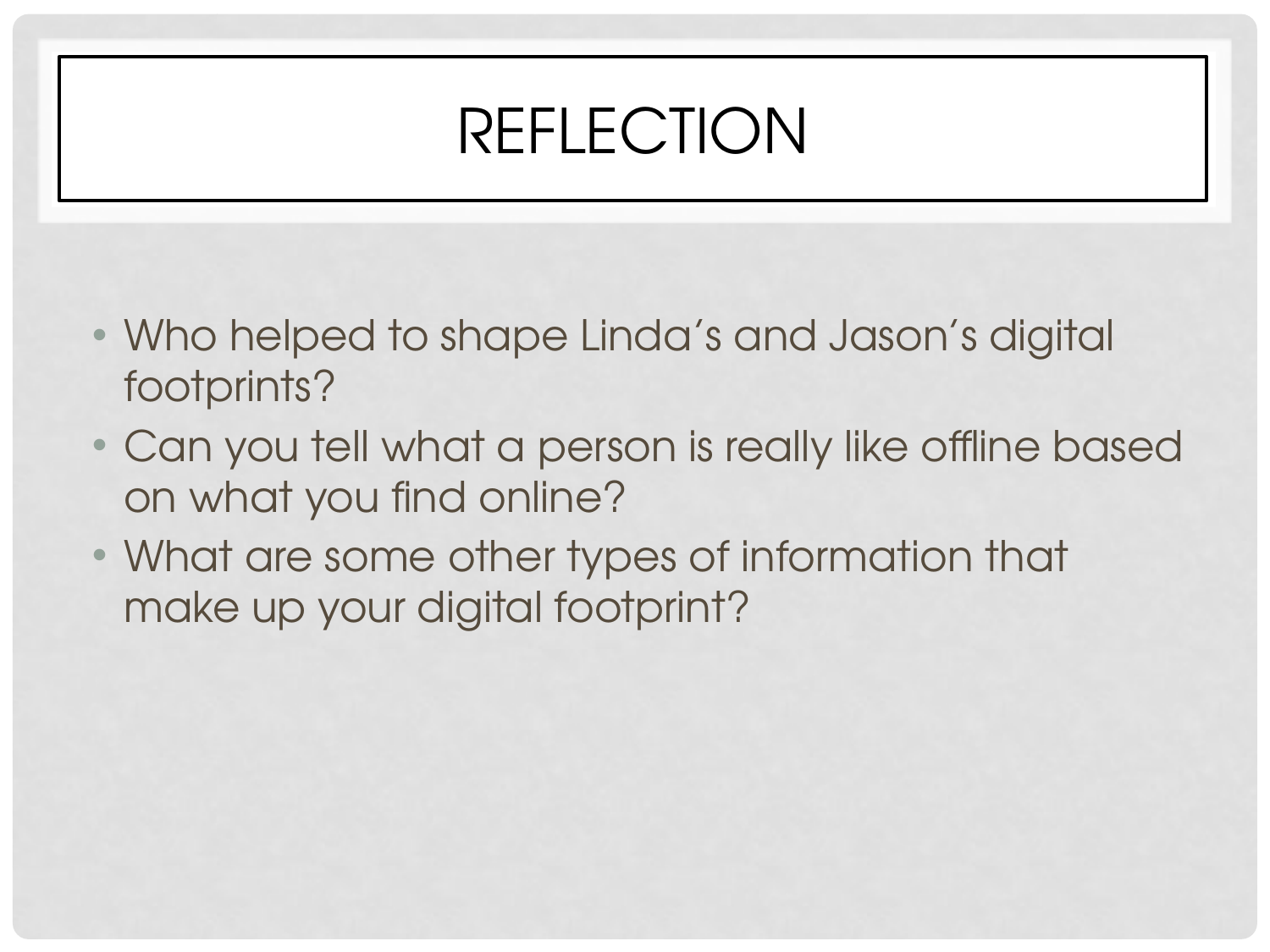

# Reflection

Who helped to shape Linda’s and Jason’s digital footprints?
Can you tell what a person is really like offline based on what you find online?
What are some other types of information that make up your digital footprint?